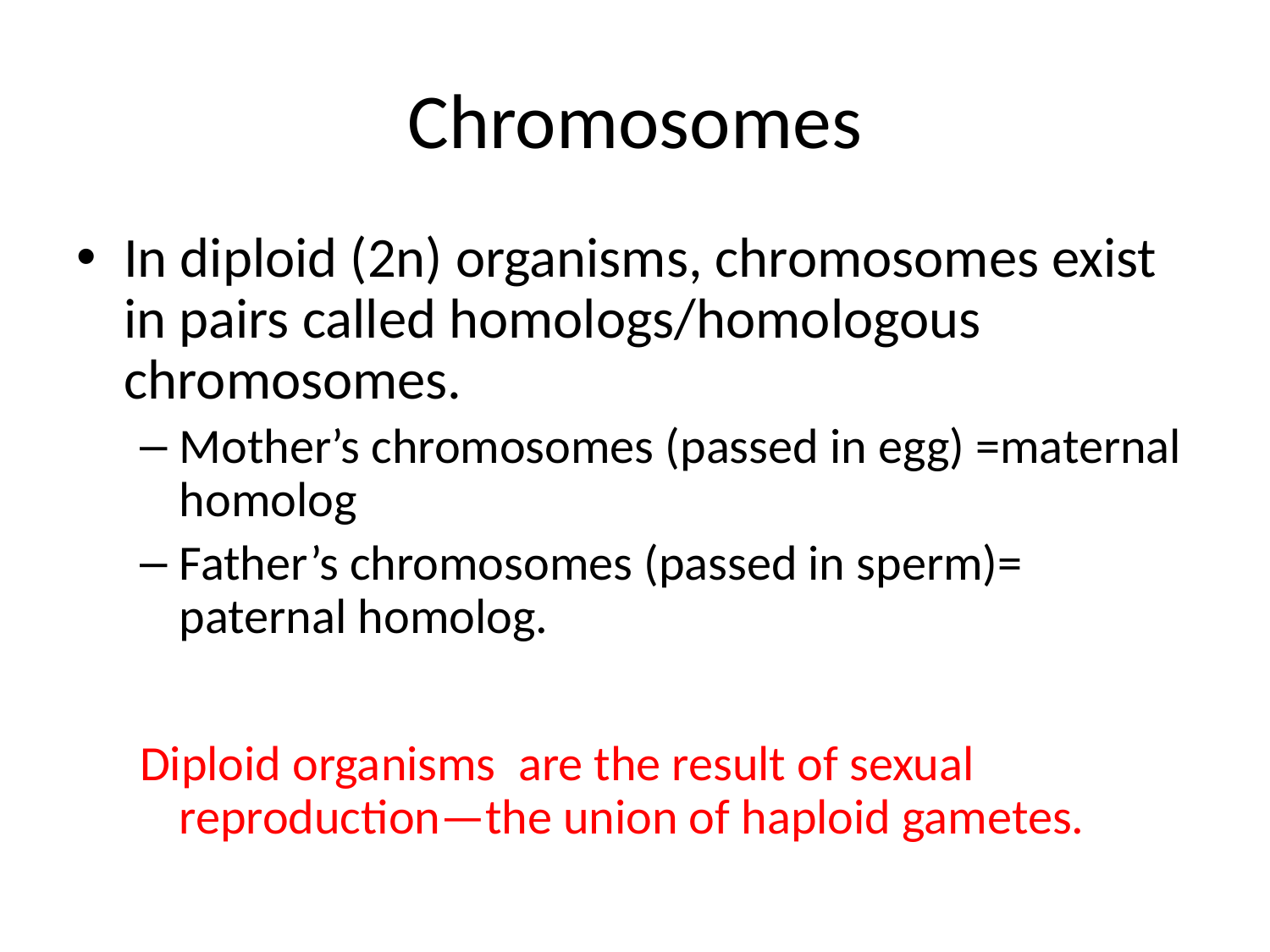

# Chromosomes
In diploid (2n) organisms, chromosomes exist in pairs called homologs/homologous chromosomes.
Mother’s chromosomes (passed in egg) =maternal homolog
Father’s chromosomes (passed in sperm)= paternal homolog.

Diploid organisms  are the result of sexual reproduction—the union of haploid gametes.